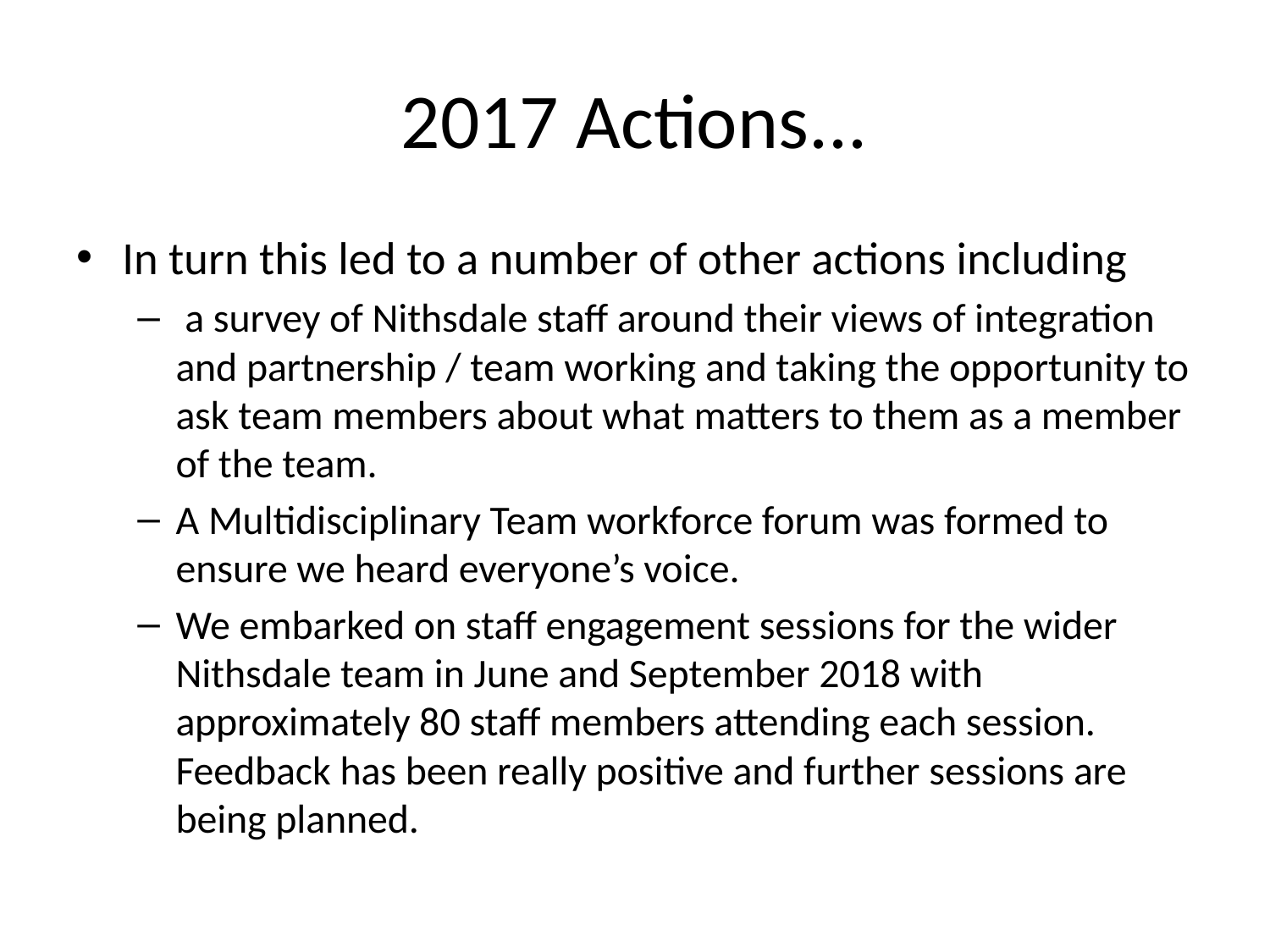

# 2017 Actions...
In turn this led to a number of other actions including
 a survey of Nithsdale staff around their views of integration and partnership / team working and taking the opportunity to ask team members about what matters to them as a member of the team.
A Multidisciplinary Team workforce forum was formed to ensure we heard everyone’s voice.
We embarked on staff engagement sessions for the wider Nithsdale team in June and September 2018 with approximately 80 staff members attending each session. Feedback has been really positive and further sessions are being planned.